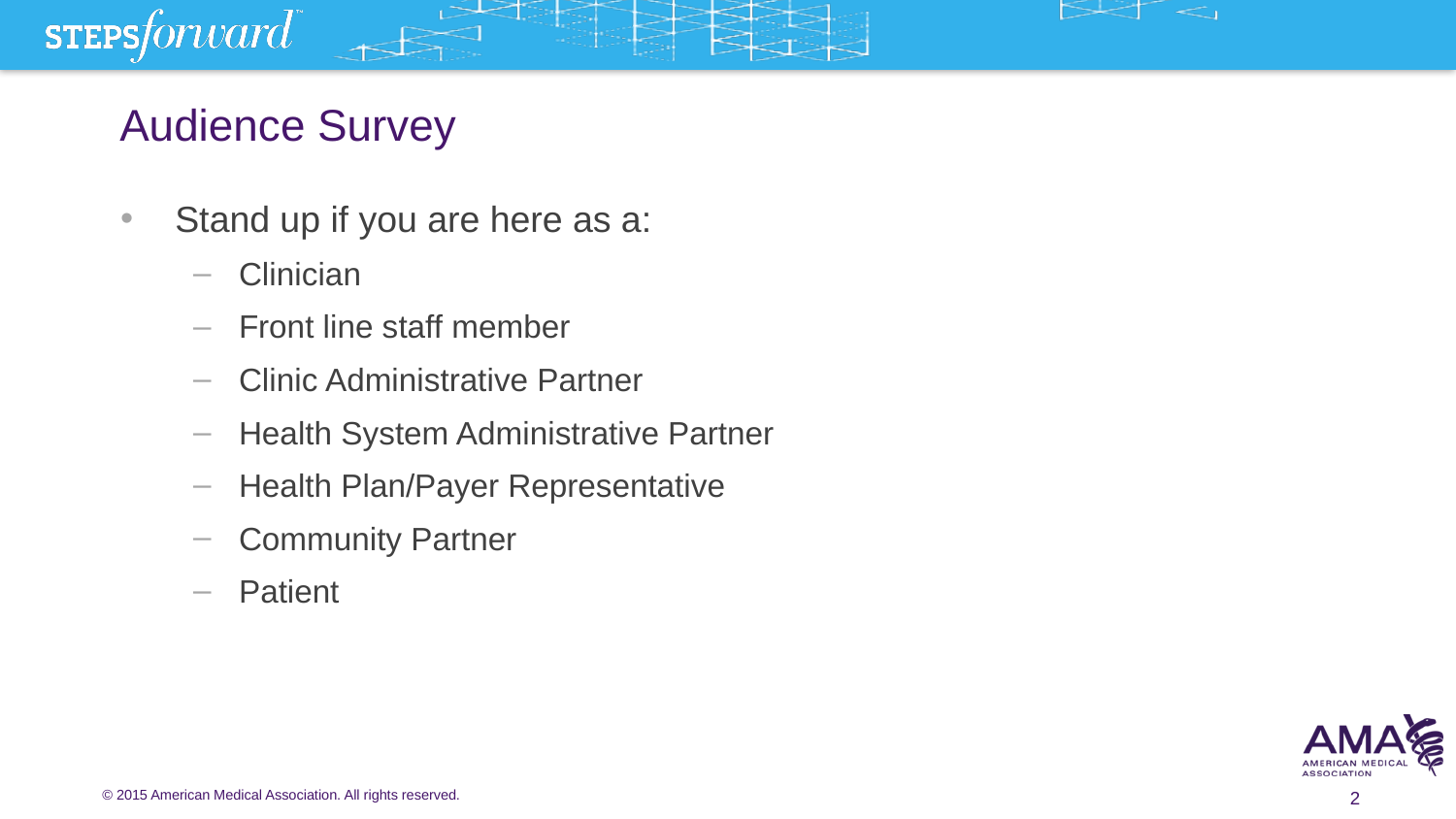

# Audience Survey
Stand up if you are here as a:
Clinician
Front line staff member
Clinic Administrative Partner
Health System Administrative Partner
Health Plan/Payer Representative
Community Partner
Patient
2